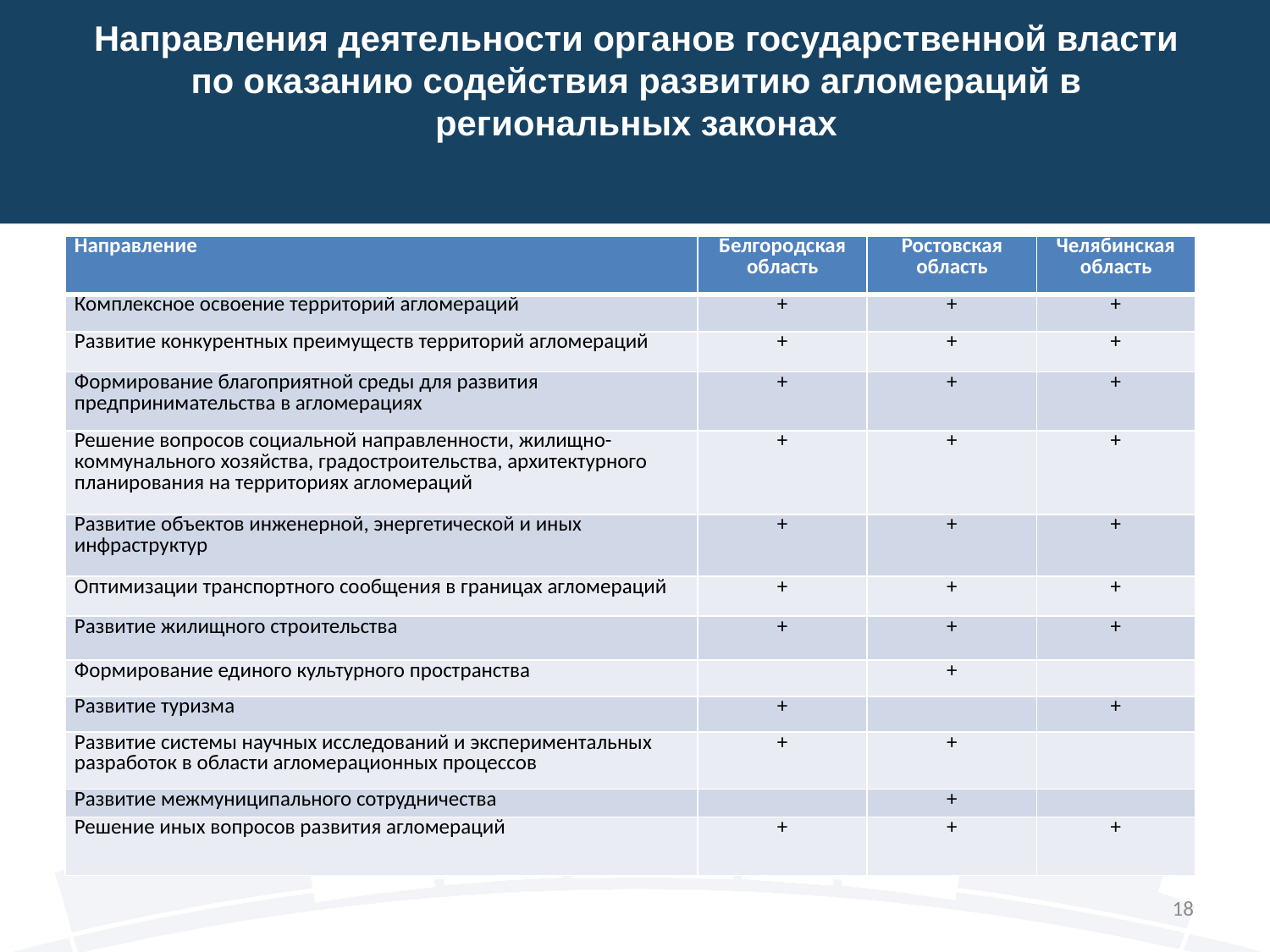

# Направления деятельности органов государственной власти по оказанию содействия развитию агломераций в региональных законах
| Направление | Белгородская область | Ростовская область | Челябинская область |
| --- | --- | --- | --- |
| Комплексное освоение территорий агломераций | + | + | + |
| Развитие конкурентных преимуществ территорий агломераций | + | + | + |
| Формирование благоприятной среды для развития предпринимательства в агломерациях | + | + | + |
| Решение вопросов социальной направленности, жилищно-коммунального хозяйства, градостроительства, архитектурного планирования на территориях агломераций | + | + | + |
| Развитие объектов инженерной, энергетической и иных инфраструктур | + | + | + |
| Оптимизации транспортного сообщения в границах агломераций | + | + | + |
| Развитие жилищного строительства | + | + | + |
| Формирование единого культурного пространства |  | + |  |
| Развитие туризма | + |  | + |
| Развитие системы научных исследований и экспериментальных разработок в области агломерационных процессов | + | + |  |
| Развитие межмуниципального сотрудничества |  | + |  |
| Решение иных вопросов развития агломераций | + | + | + |
18